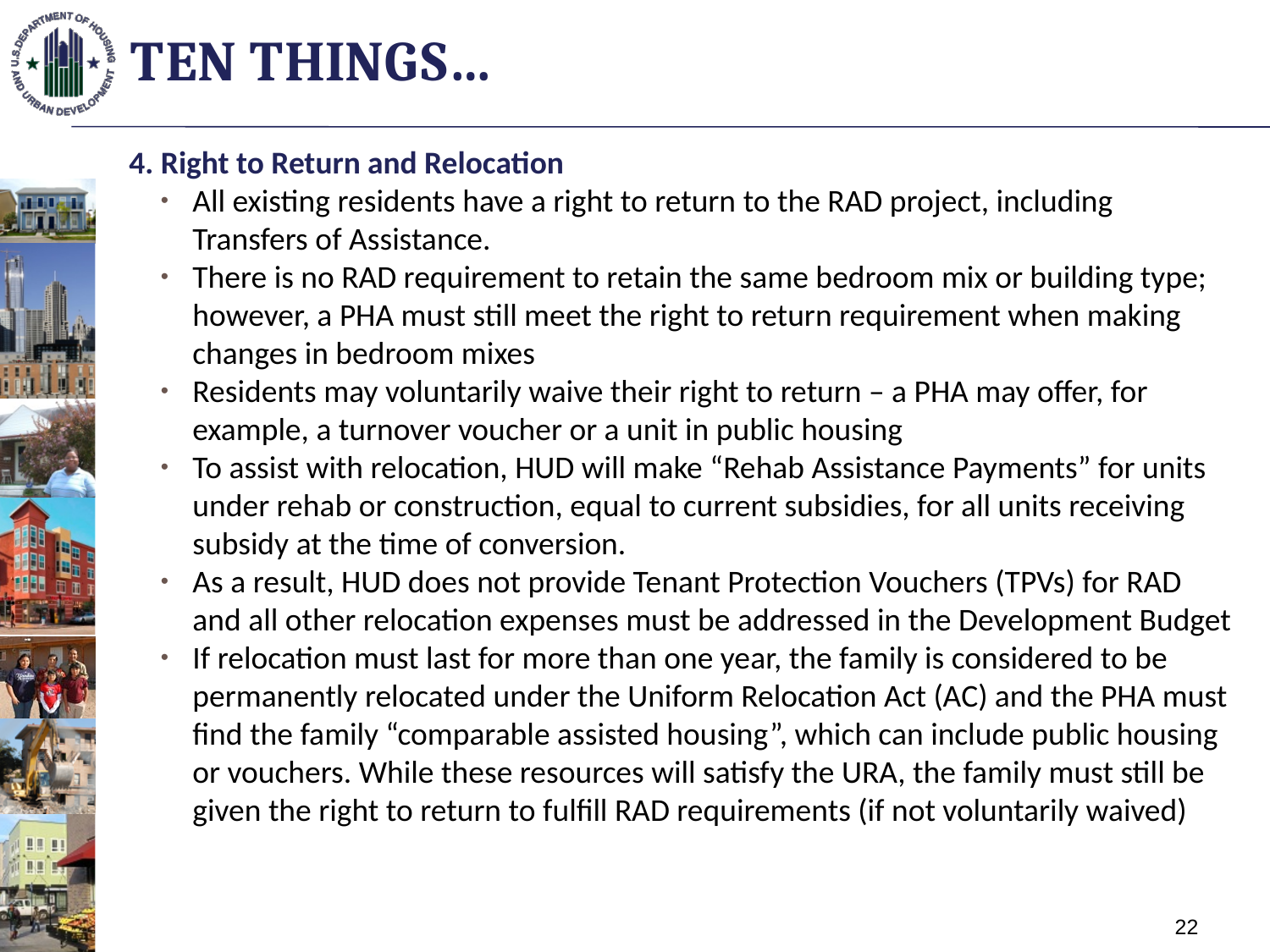

# Ten things…
4. Right to Return and Relocation
All existing residents have a right to return to the RAD project, including Transfers of Assistance.
There is no RAD requirement to retain the same bedroom mix or building type; however, a PHA must still meet the right to return requirement when making changes in bedroom mixes
Residents may voluntarily waive their right to return – a PHA may offer, for example, a turnover voucher or a unit in public housing
To assist with relocation, HUD will make “Rehab Assistance Payments” for units under rehab or construction, equal to current subsidies, for all units receiving subsidy at the time of conversion.
As a result, HUD does not provide Tenant Protection Vouchers (TPVs) for RAD and all other relocation expenses must be addressed in the Development Budget
If relocation must last for more than one year, the family is considered to be permanently relocated under the Uniform Relocation Act (AC) and the PHA must find the family “comparable assisted housing”, which can include public housing or vouchers. While these resources will satisfy the URA, the family must still be given the right to return to fulfill RAD requirements (if not voluntarily waived)

22